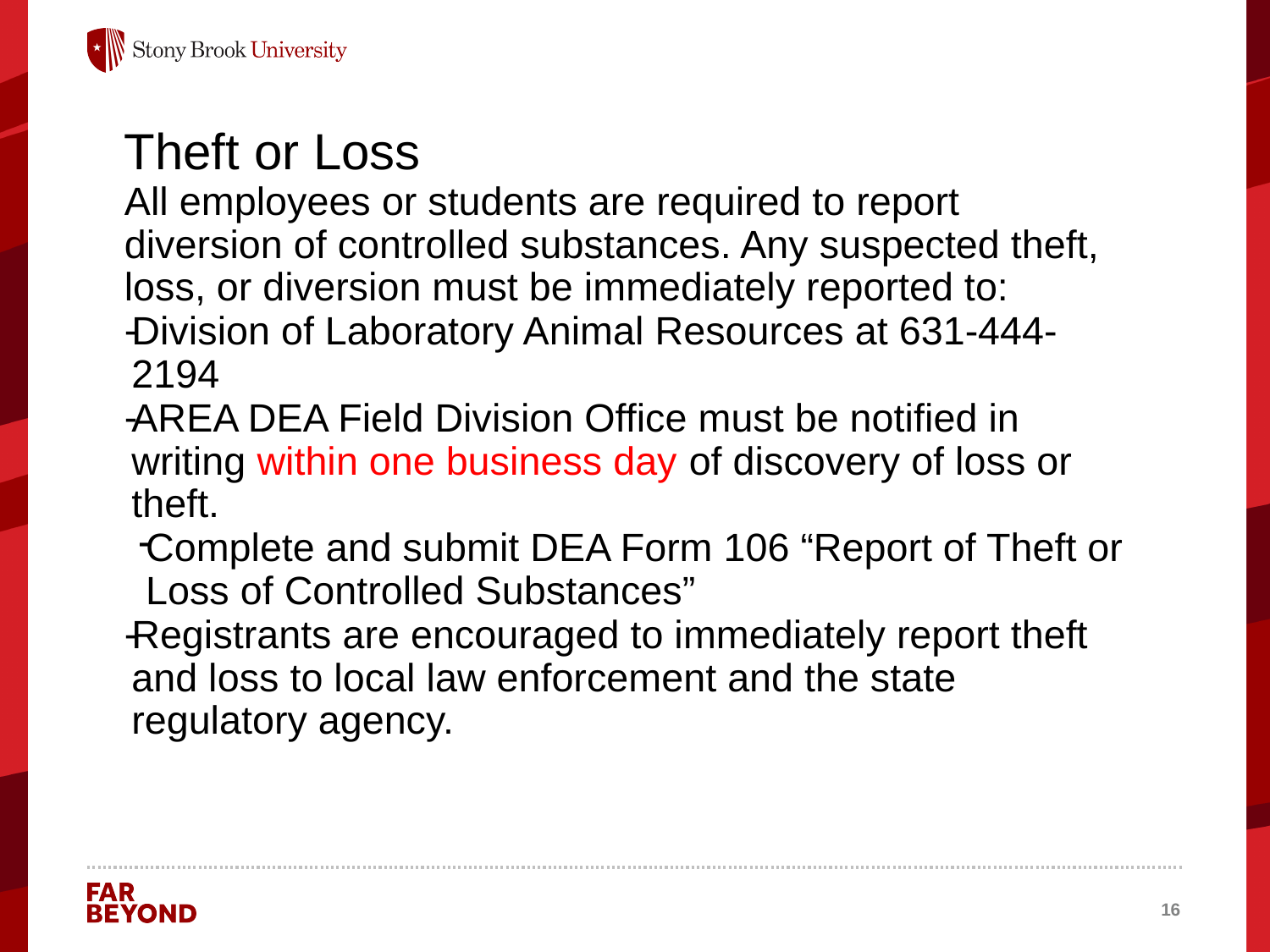

Theft or Loss
All employees or students are required to report diversion of controlled substances. Any suspected theft, loss, or diversion must be immediately reported to:
Division of Laboratory Animal Resources at 631-444-2194
AREA DEA Field Division Office must be notified in writing within one business day of discovery of loss or theft.
Complete and submit DEA Form 106 “Report of Theft or Loss of Controlled Substances”
Registrants are encouraged to immediately report theft and loss to local law enforcement and the state regulatory agency.
store controlled substances at the location specified in the registration, in
a double-locked, substantially constructed cabinet that is fixed in place

16